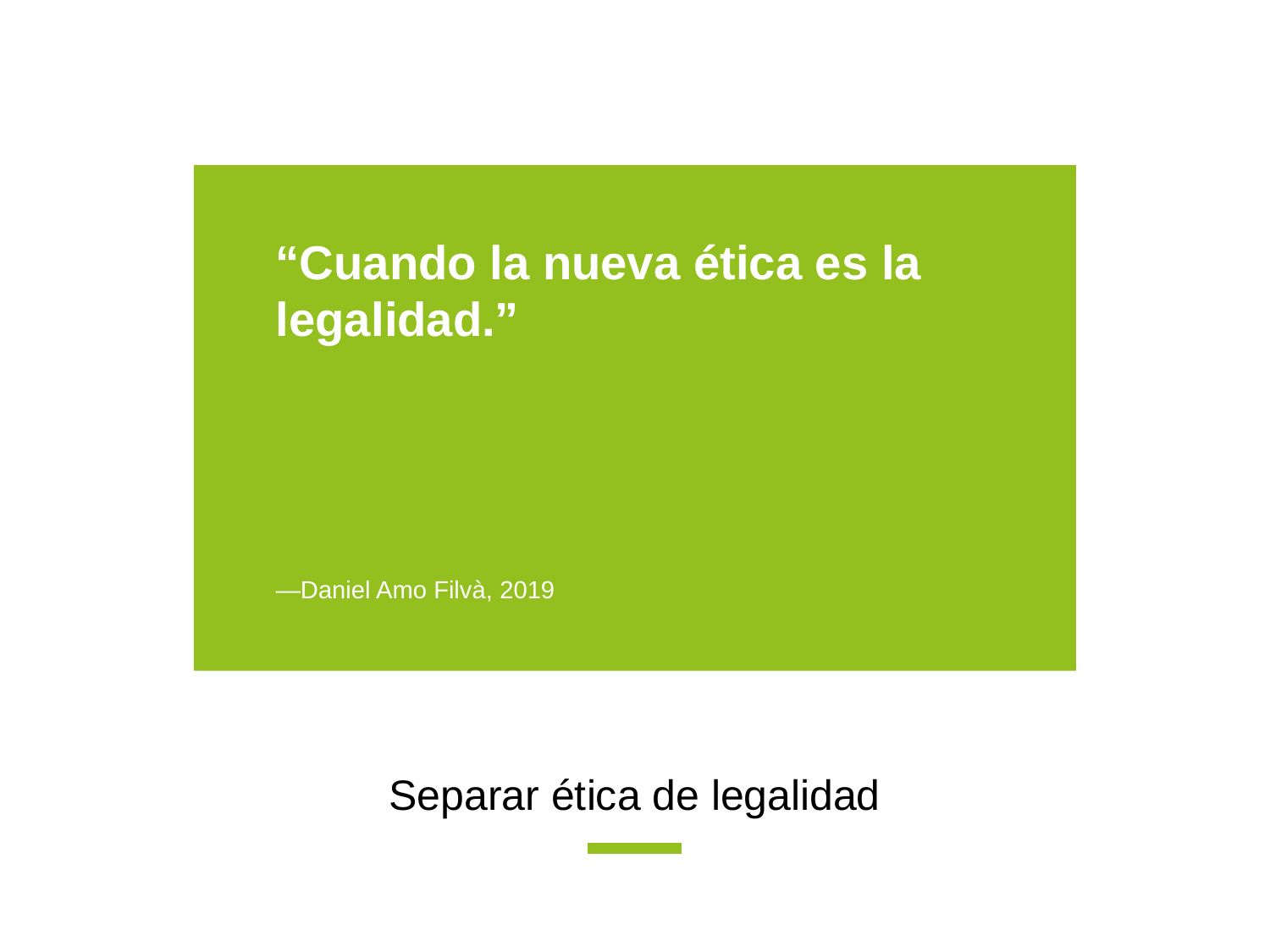

“Cuando la nueva ética es la legalidad.”

—Daniel Amo Filvà, 2019
Separar ética de legalidad